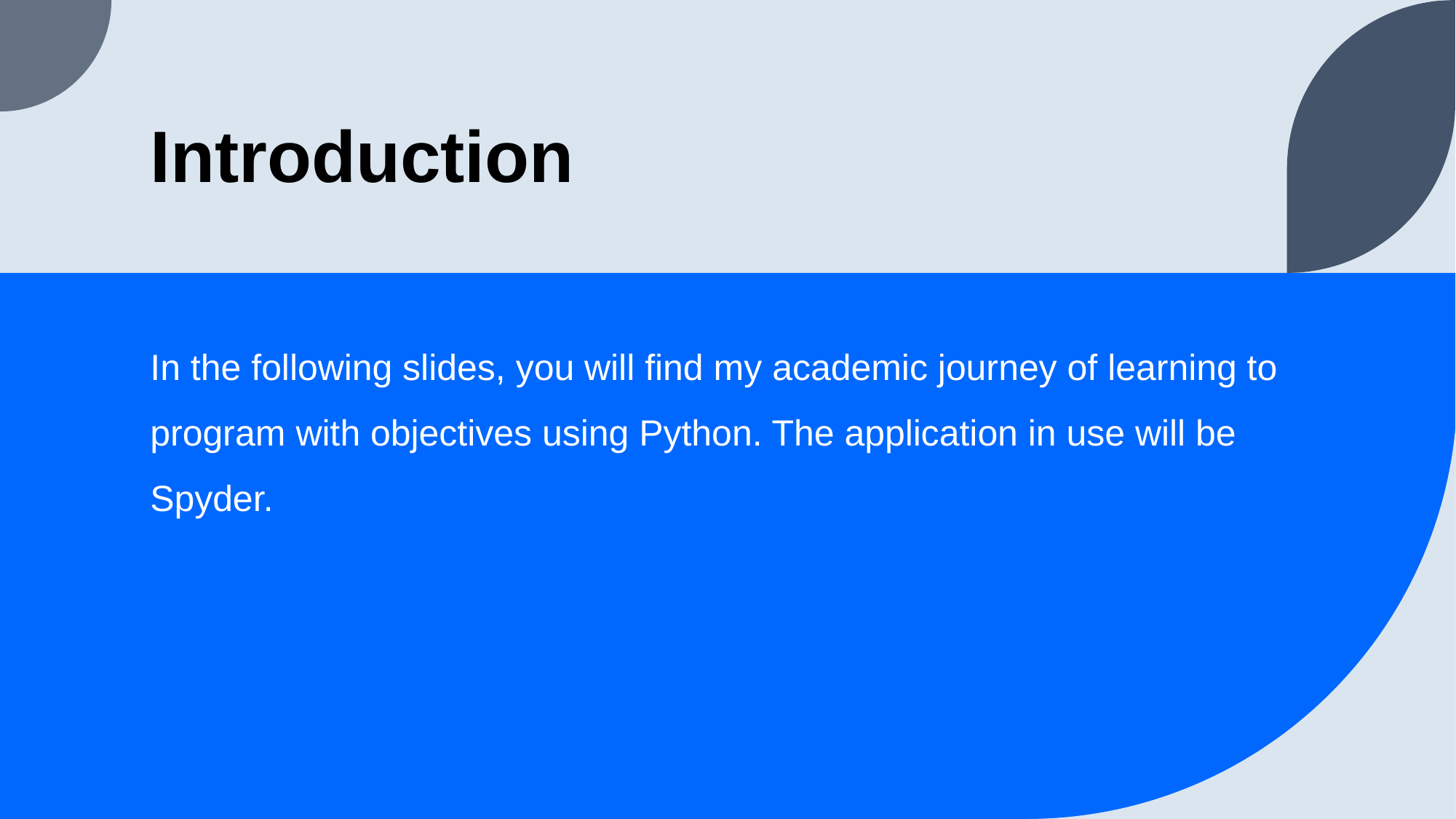

# Introduction
In the following slides, you will find my academic journey of learning to program with objectives using Python. The application in use will be Spyder.